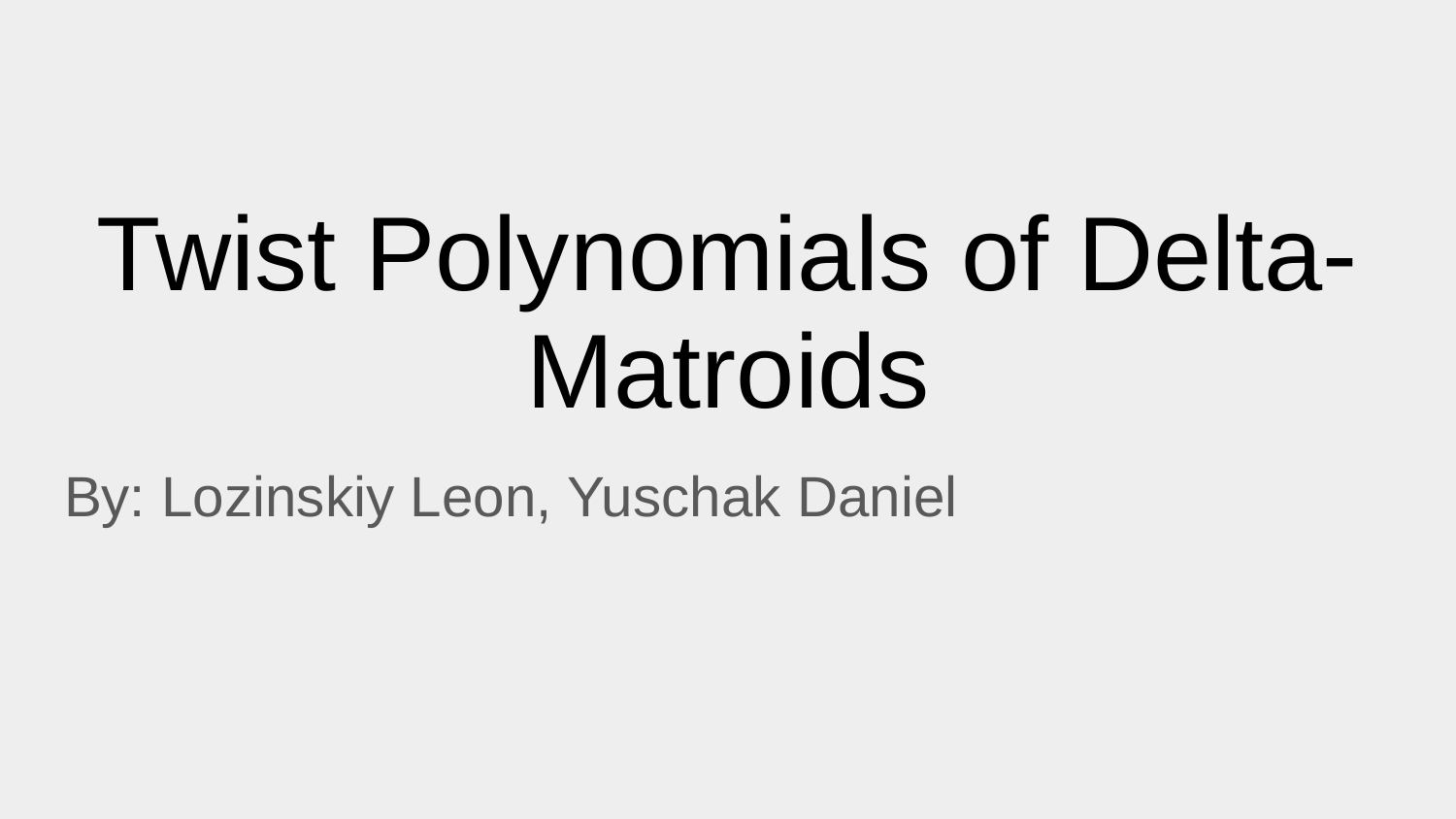

# Twist Polynomials of Delta-Matroids
By: Lozinskiy Leon, Yuschak Daniel